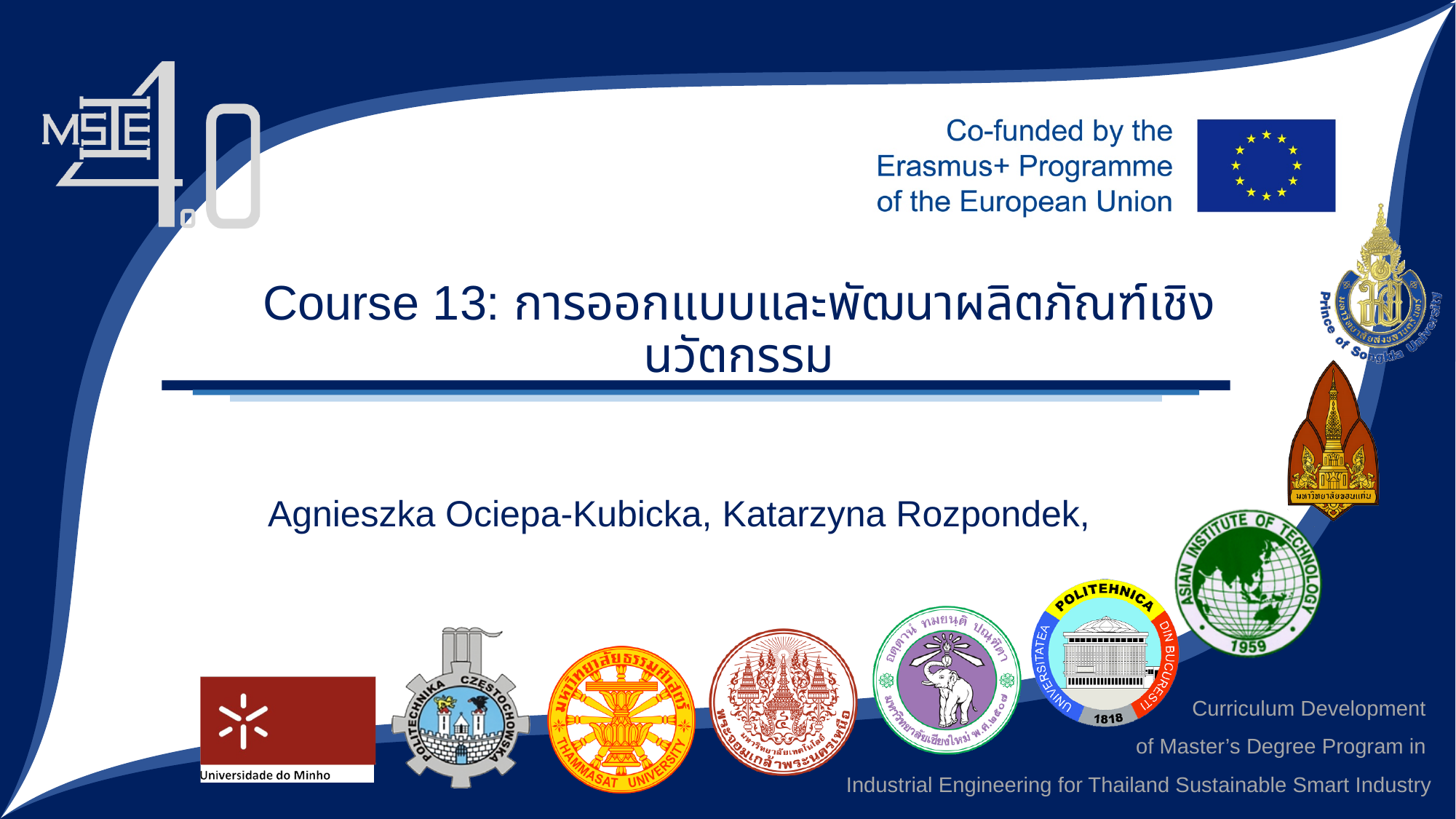

Course 13: การออกแบบและพัฒนาผลิตภัณฑ์เชิงนวัตกรรม
Agnieszka Ociepa-Kubicka, Katarzyna Rozpondek,